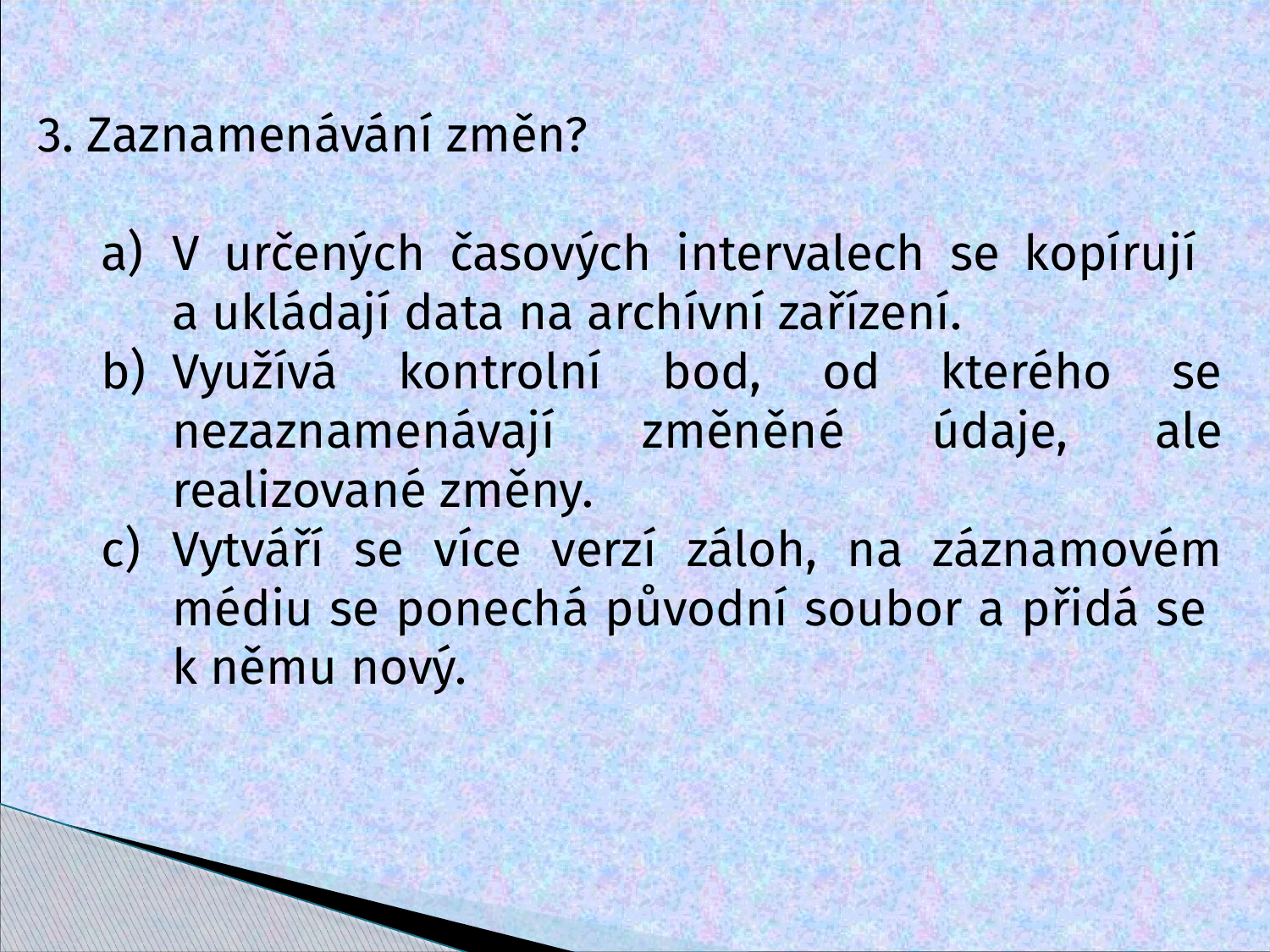

3. Zaznamenávání změn?

V určených časových intervalech se kopírují
a ukládají data na archívní zařízení.
Využívá kontrolní bod, od kterého se nezaznamenávají změněné údaje, ale realizované změny.
Vytváří se více verzí záloh, na záznamovém médiu se ponechá původní soubor a přidá se
k němu nový.